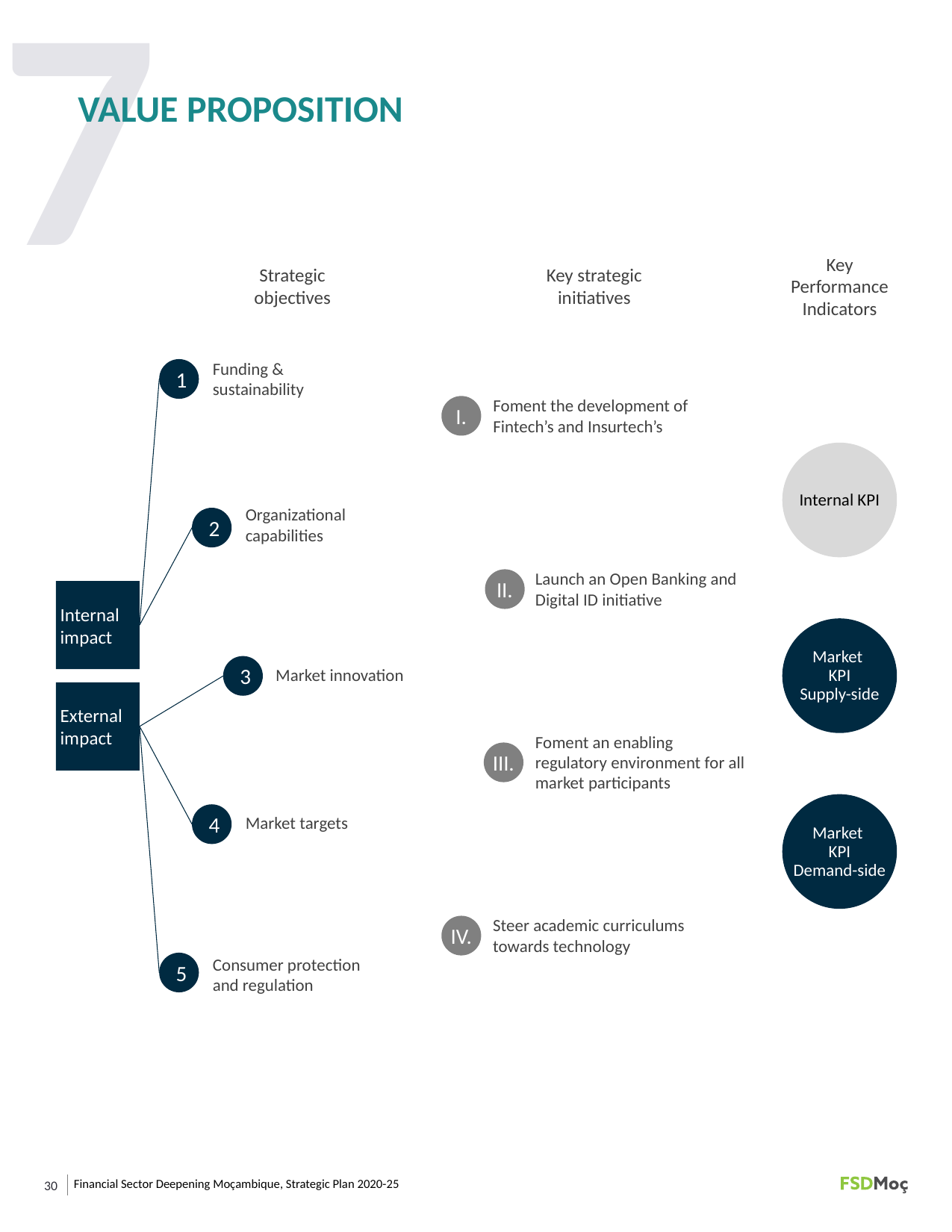

7
VALUE PROPOSITION
Strategic objectives
Key strategic initiatives
Key Performance Indicators
1
Funding & sustainability
Organizational capabilities
2
3
Market innovation
4
Market targets
5
Consumer protection and regulation
I.
Foment the development of Fintech’s and Insurtech’s
II.
Launch an Open Banking and Digital ID initiative
III.
Foment an enabling regulatory environment for all market participants
IV.
Steer academic curriculums towards technology
Internal KPI
Market
KPI
Supply-side
Market
KPI
Demand-side
Internal impact
External impact
30
Financial Sector Deepening Moçambique, Strategic Plan 2020-25